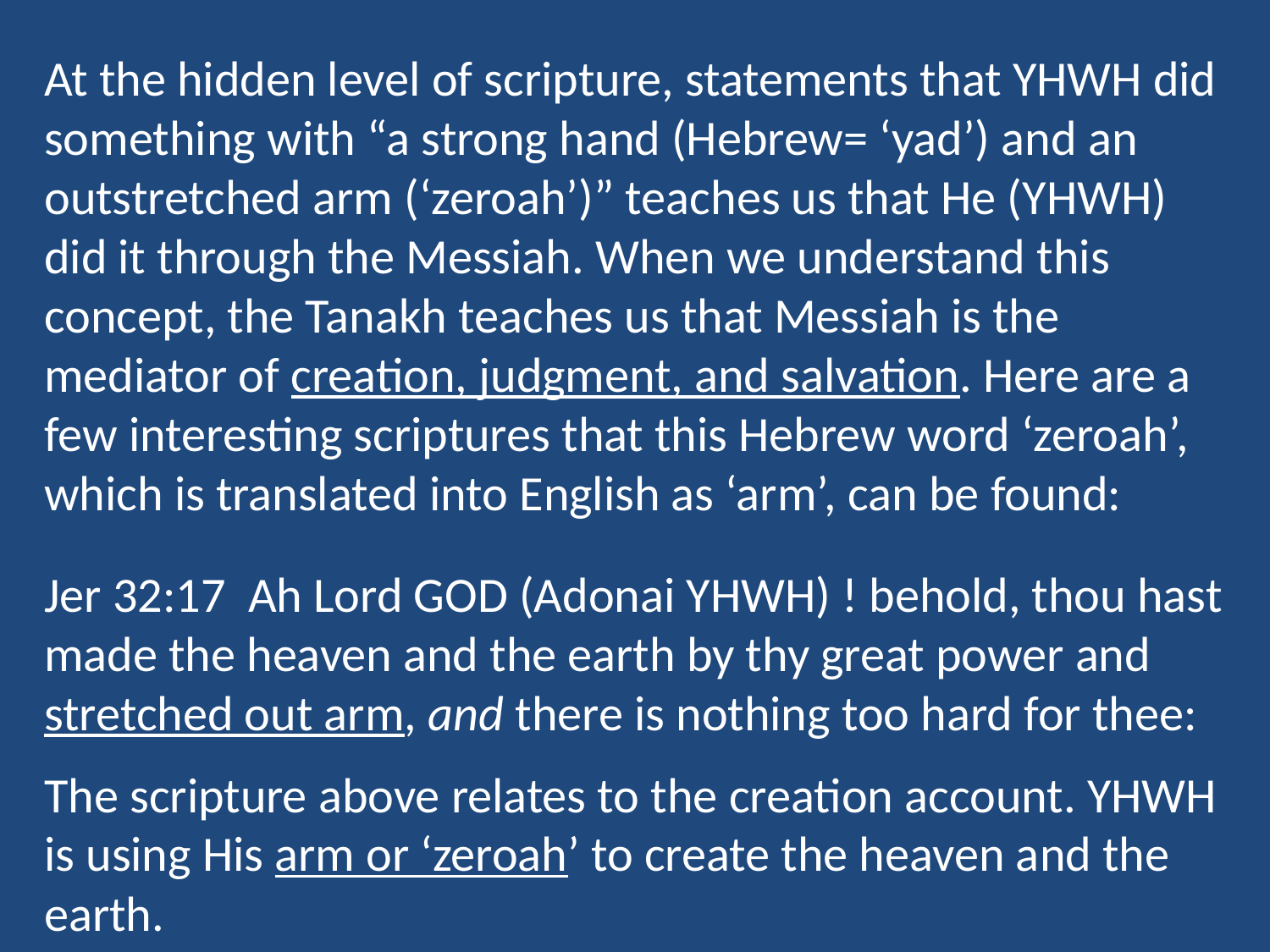

At the hidden level of scripture, statements that YHWH did something with “a strong hand (Hebrew= ‘yad’) and an outstretched arm (‘zeroah’)” teaches us that He (YHWH) did it through the Messiah. When we understand this concept, the Tanakh teaches us that Messiah is the mediator of creation, judgment, and salvation. Here are a few interesting scriptures that this Hebrew word ‘zeroah’, which is translated into English as ‘arm’, can be found:
Jer 32:17  Ah Lord GOD (Adonai YHWH) ! behold, thou hast made the heaven and the earth by thy great power and stretched out arm, and there is nothing too hard for thee:
The scripture above relates to the creation account. YHWH is using His arm or ‘zeroah’ to create the heaven and the earth.